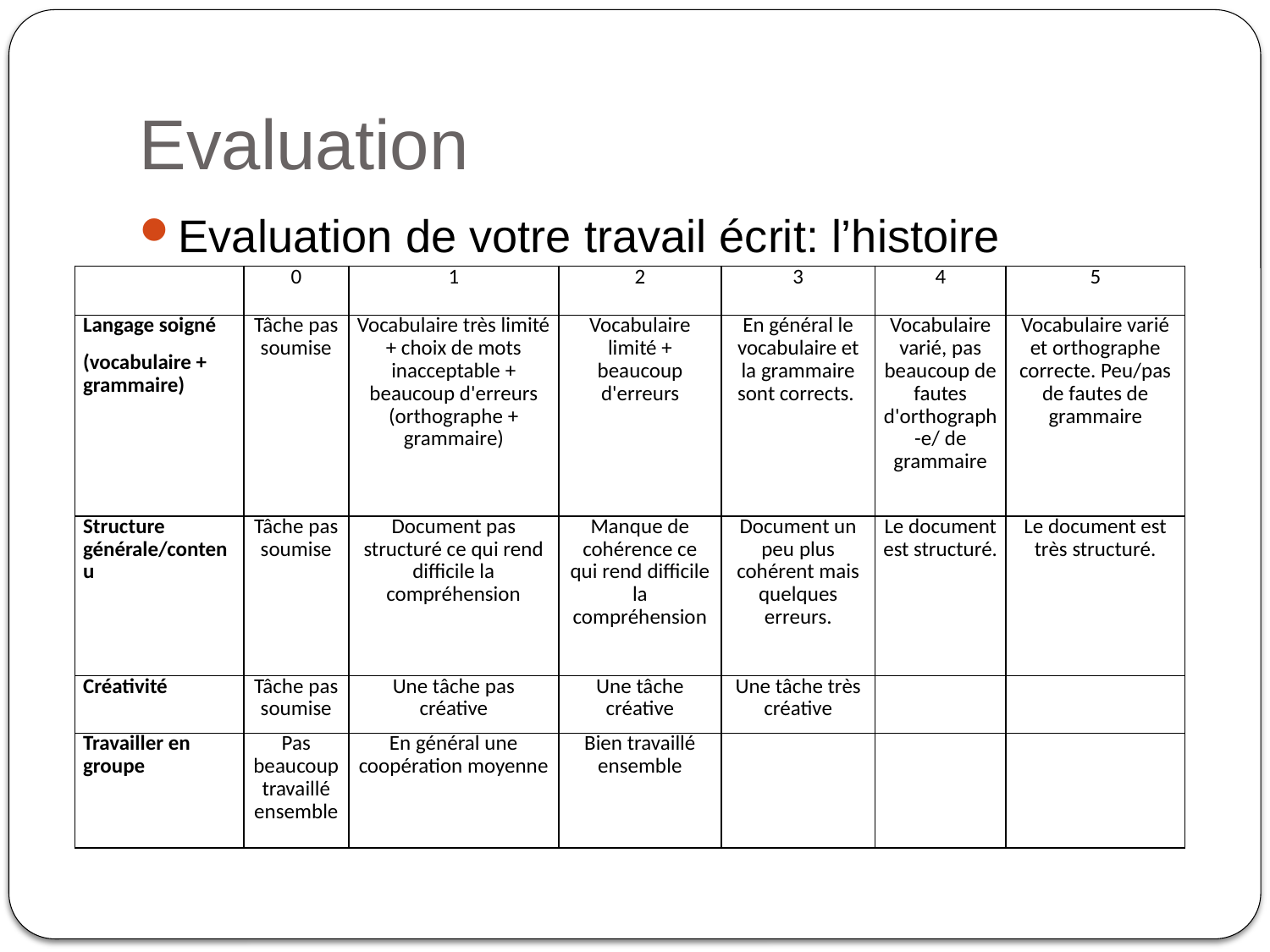

# Evaluation
Evaluation de votre travail écrit: l’histoire

|  | 0 | 1 | 2 | 3 | 4 | 5 |
| --- | --- | --- | --- | --- | --- | --- |
| Langage soigné (vocabulaire + grammaire) | Tâche pas soumise | Vocabulaire très limité + choix de mots inacceptable + beaucoup d'erreurs (orthographe + grammaire) | Vocabulaire limité + beaucoup d'erreurs | En général le vocabulaire et la grammaire sont corrects. | Vocabulaire varié, pas beaucoup de fautes d'orthograph-e/ de grammaire | Vocabulaire varié et orthographe correcte. Peu/pas de fautes de grammaire |
| Structure générale/contenu | Tâche pas soumise | Document pas structuré ce qui rend difficile la compréhension | Manque de cohérence ce qui rend difficile la compréhension | Document un peu plus cohérent mais quelques erreurs. | Le document est structuré. | Le document est très structuré. |
| Créativité | Tâche pas soumise | Une tâche pas créative | Une tâche créative | Une tâche très créative |  |  |
| Travailler en groupe | Pas beaucoup travaillé ensemble | En général une coopération moyenne | Bien travaillé ensemble |  |  |  |